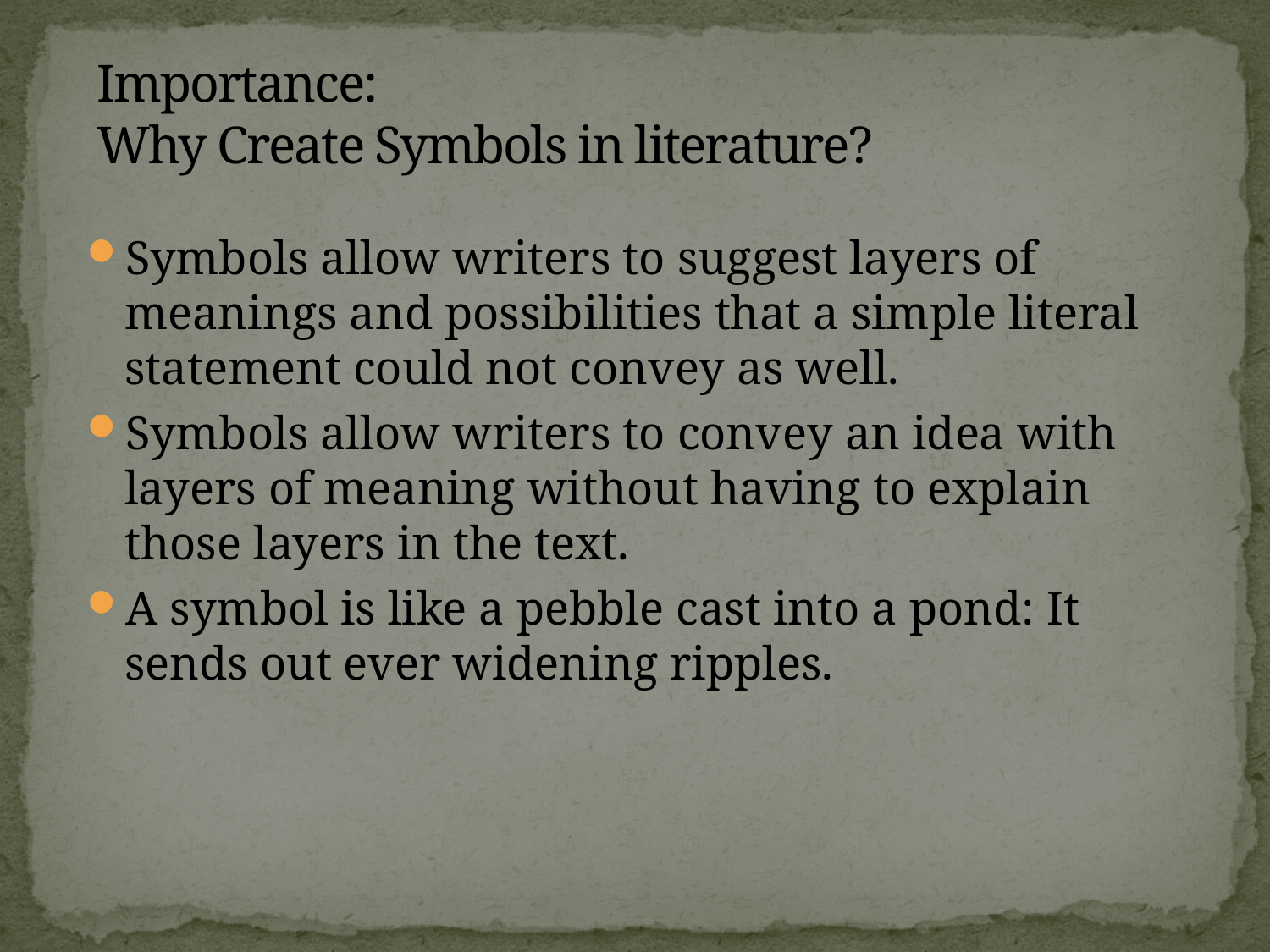

# Importance: Why Create Symbols in literature?
Symbols allow writers to suggest layers of meanings and possibilities that a simple literal statement could not convey as well.
Symbols allow writers to convey an idea with layers of meaning without having to explain those layers in the text.
A symbol is like a pebble cast into a pond: It sends out ever widening ripples.